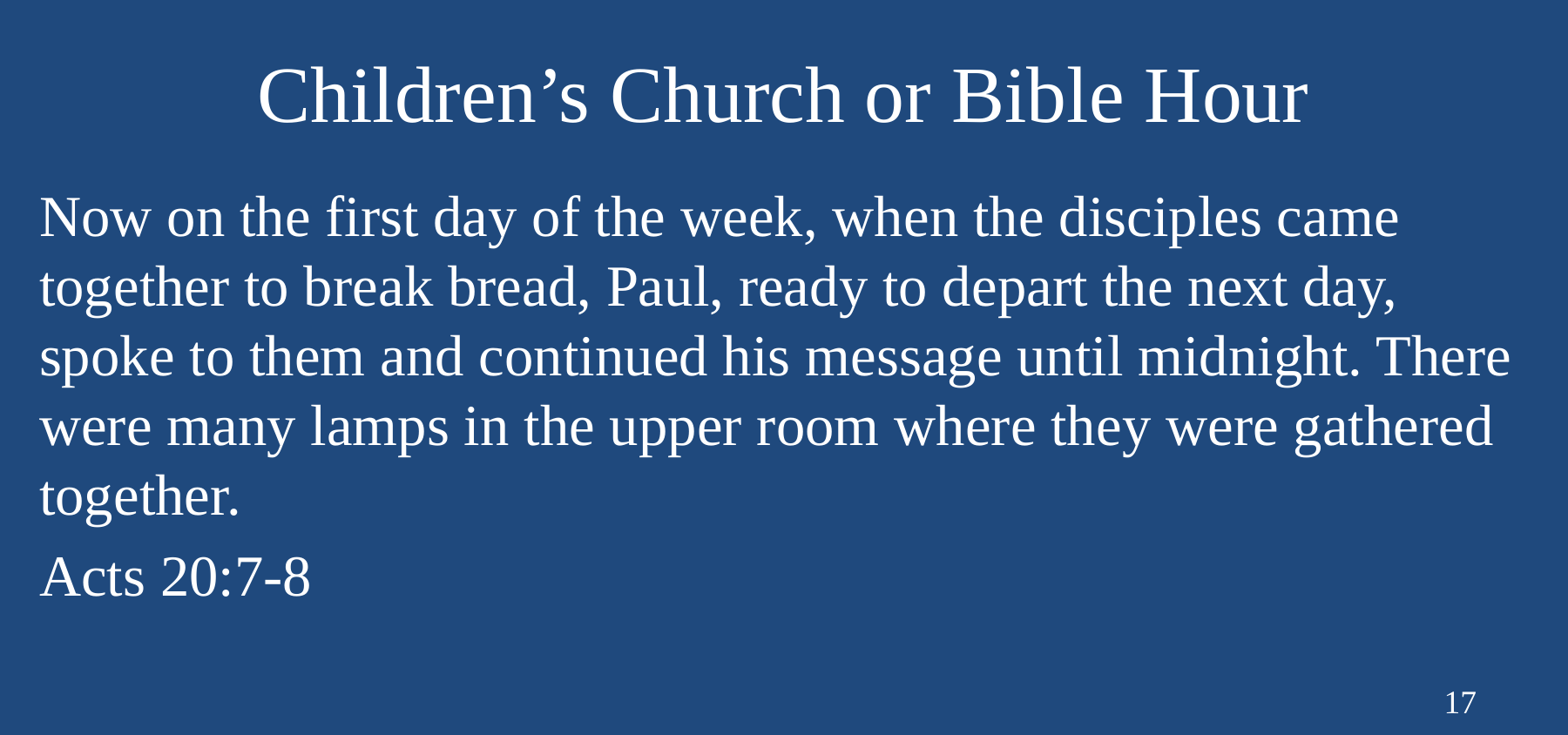

# Children’s Church or Bible Hour
Now on the first day of the week, when the disciples came together to break bread, Paul, ready to depart the next day, spoke to them and continued his message until midnight. There were many lamps in the upper room where they were gathered together.
Acts 20:7-8
17